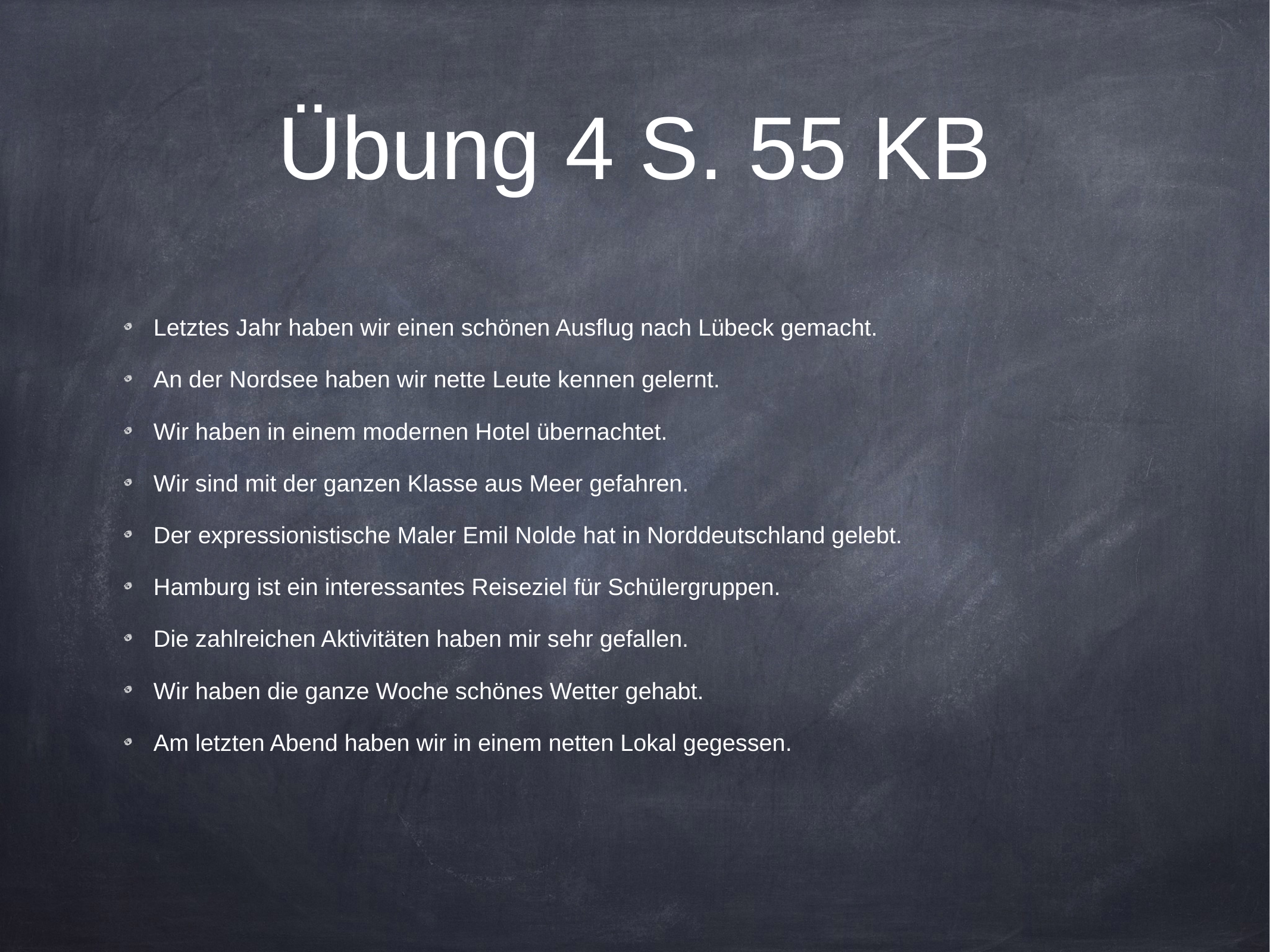

# Übung 4 S. 55 KB
Letztes Jahr haben wir einen schönen Ausflug nach Lübeck gemacht.
An der Nordsee haben wir nette Leute kennen gelernt.
Wir haben in einem modernen Hotel übernachtet.
Wir sind mit der ganzen Klasse aus Meer gefahren.
Der expressionistische Maler Emil Nolde hat in Norddeutschland gelebt.
Hamburg ist ein interessantes Reiseziel für Schülergruppen.
Die zahlreichen Aktivitäten haben mir sehr gefallen.
Wir haben die ganze Woche schönes Wetter gehabt.
Am letzten Abend haben wir in einem netten Lokal gegessen.